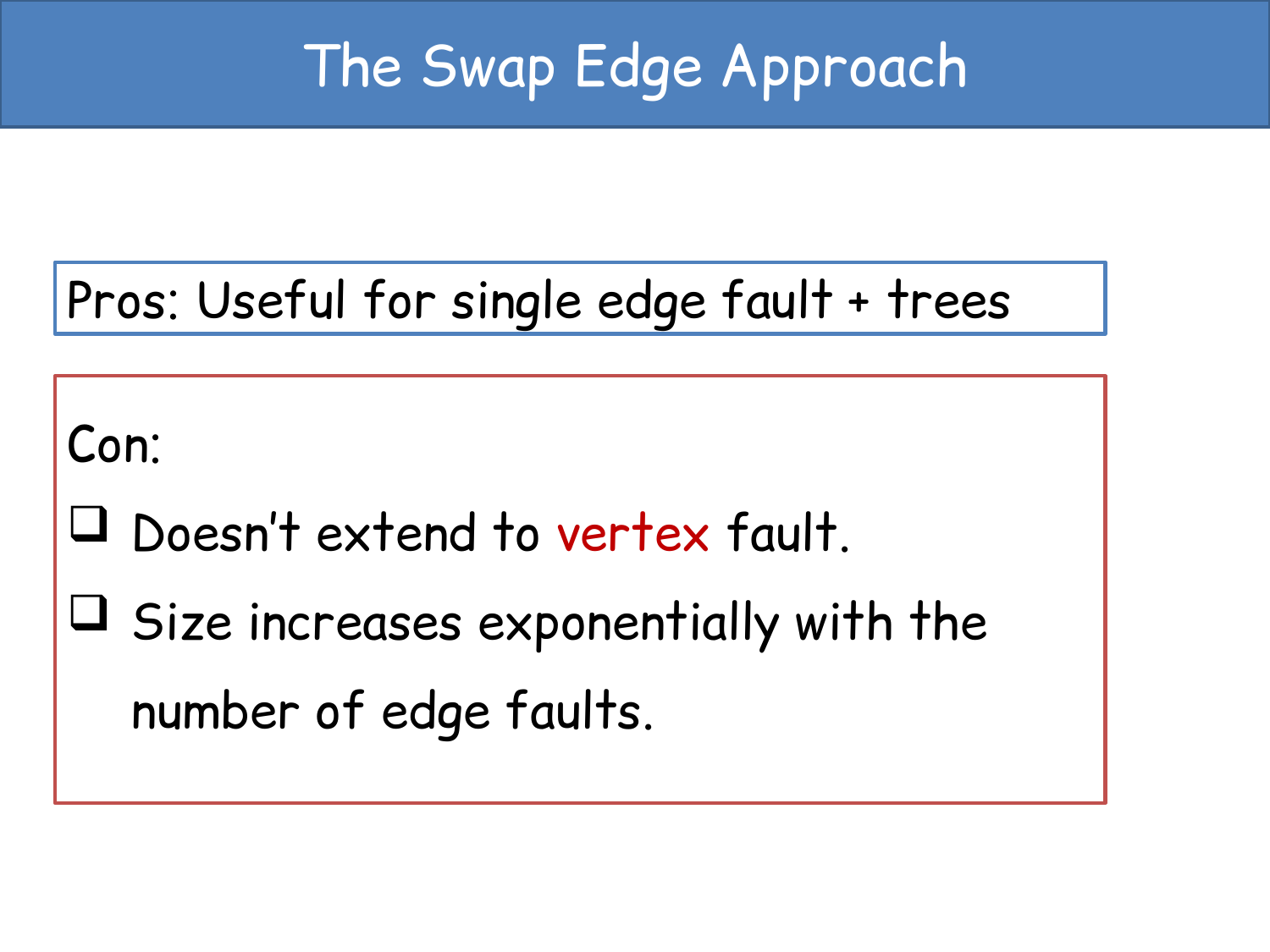

The Swap Edge Approach

Pros: Useful for single edge fault + trees
Con:
Doesn’t extend to vertex fault.
Size increases exponentially with the number of edge faults.